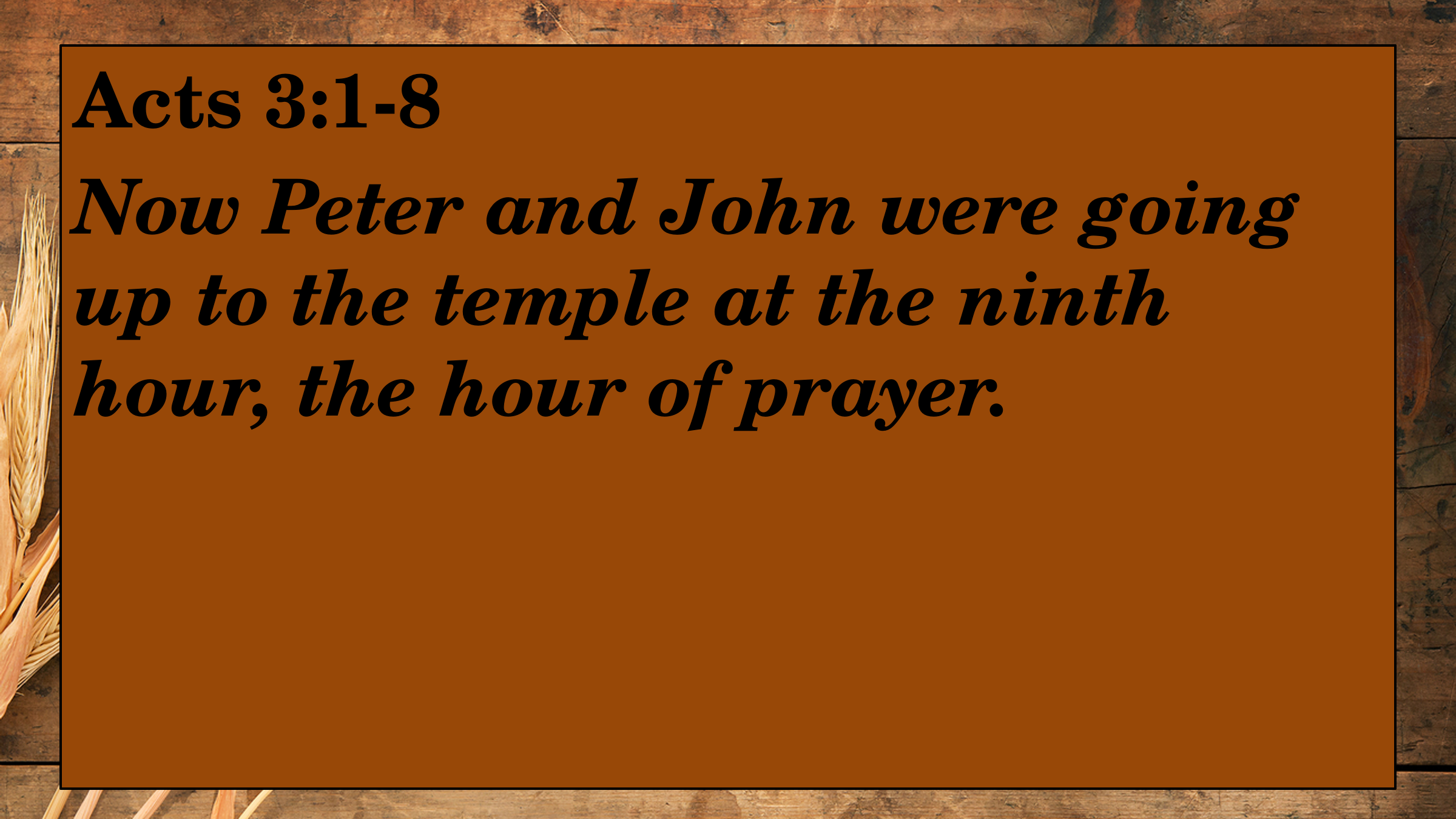

Acts 3:1-8
Now Peter and John were going up to the temple at the ninth hour, the hour of prayer.